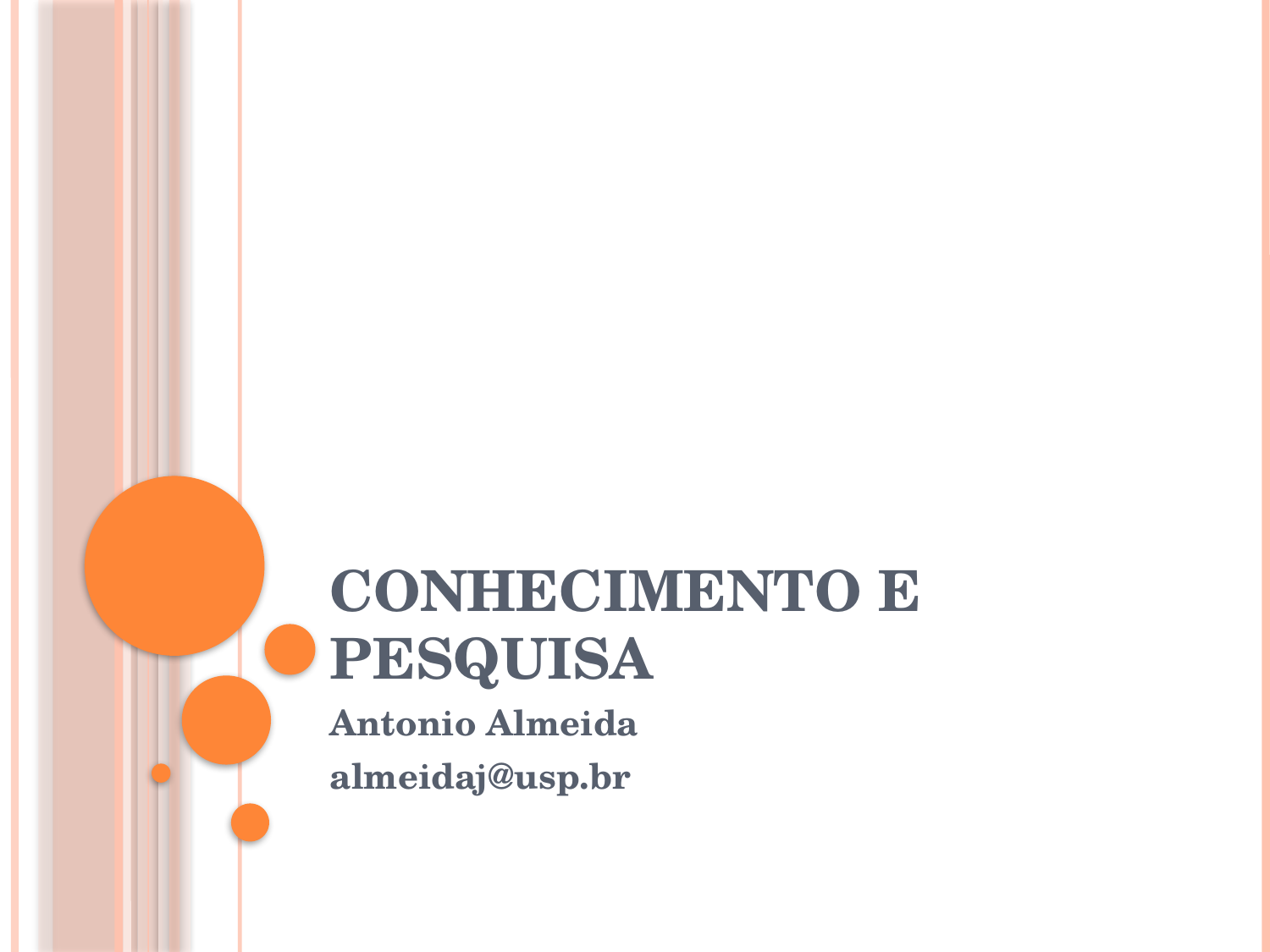

# Conhecimento e Pesquisa
Antonio Almeida
almeidaj@usp.br